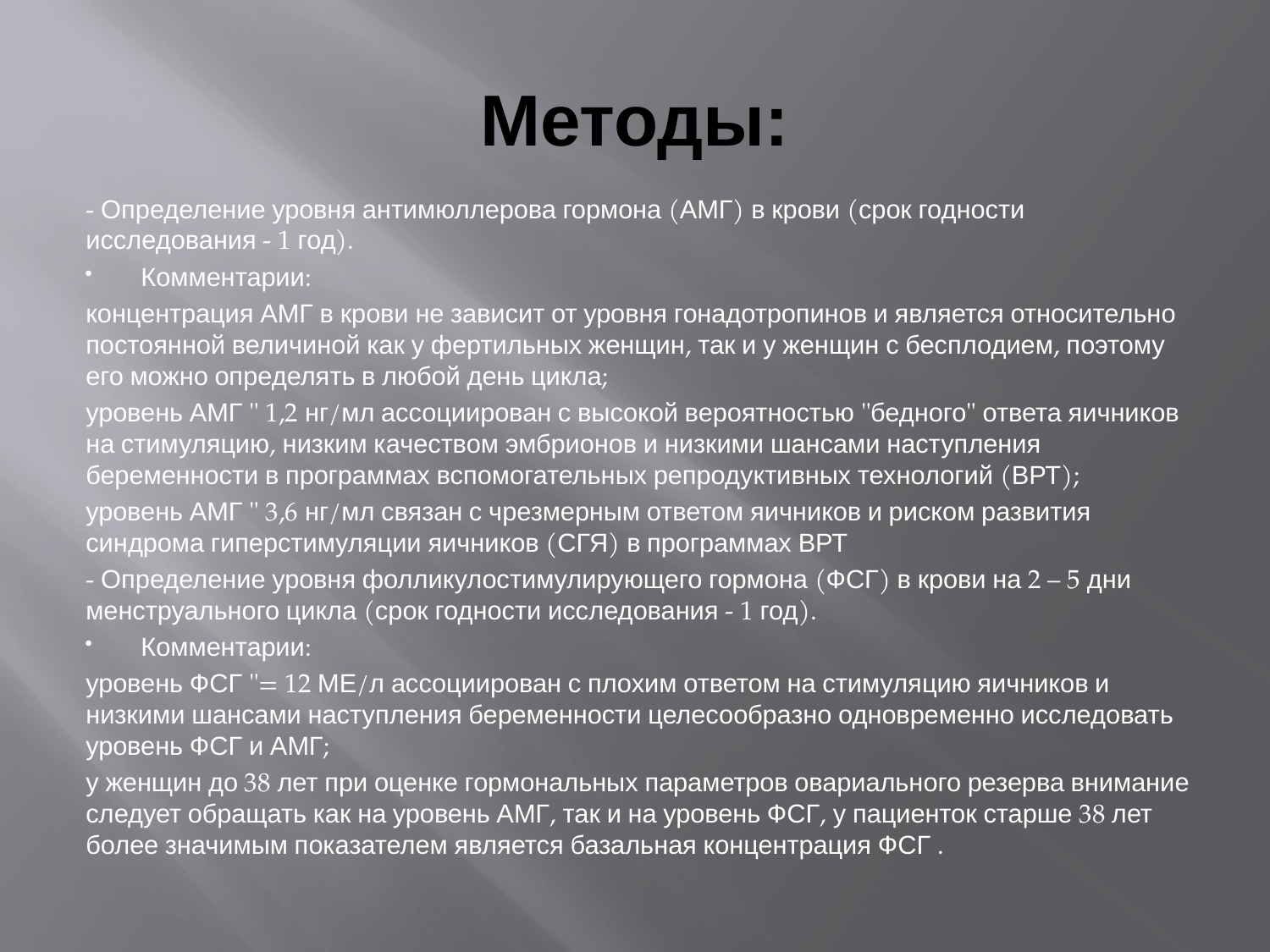

# Методы:
- Определение уровня антимюллерова гормона (АМГ) в крови (срок годности исследования - 1 год).
Комментарии:
концентрация АМГ в крови не зависит от уровня гонадотропинов и является относительно постоянной величиной как у фертильных женщин, так и у женщин с бесплодием, поэтому его можно определять в любой день цикла;
уровень АМГ " 1,2 нг/мл ассоциирован с высокой вероятностью "бедного" ответа яичников на стимуляцию, низким качеством эмбрионов и низкими шансами наступления беременности в программах вспомогательных репродуктивных технологий (ВРТ);
уровень АМГ " 3,6 нг/мл связан с чрезмерным ответом яичников и риском развития синдрома гиперстимуляции яичников (СГЯ) в программах ВРТ
- Определение уровня фолликулостимулирующего гормона (ФСГ) в крови на 2 – 5 дни менструального цикла (срок годности исследования - 1 год).
Комментарии:
уровень ФСГ "= 12 МЕ/л ассоциирован с плохим ответом на стимуляцию яичников и низкими шансами наступления беременности целесообразно одновременно исследовать уровень ФСГ и АМГ;
у женщин до 38 лет при оценке гормональных параметров овариального резерва внимание следует обращать как на уровень АМГ, так и на уровень ФСГ, у пациенток старше 38 лет более значимым показателем является базальная концентрация ФСГ .